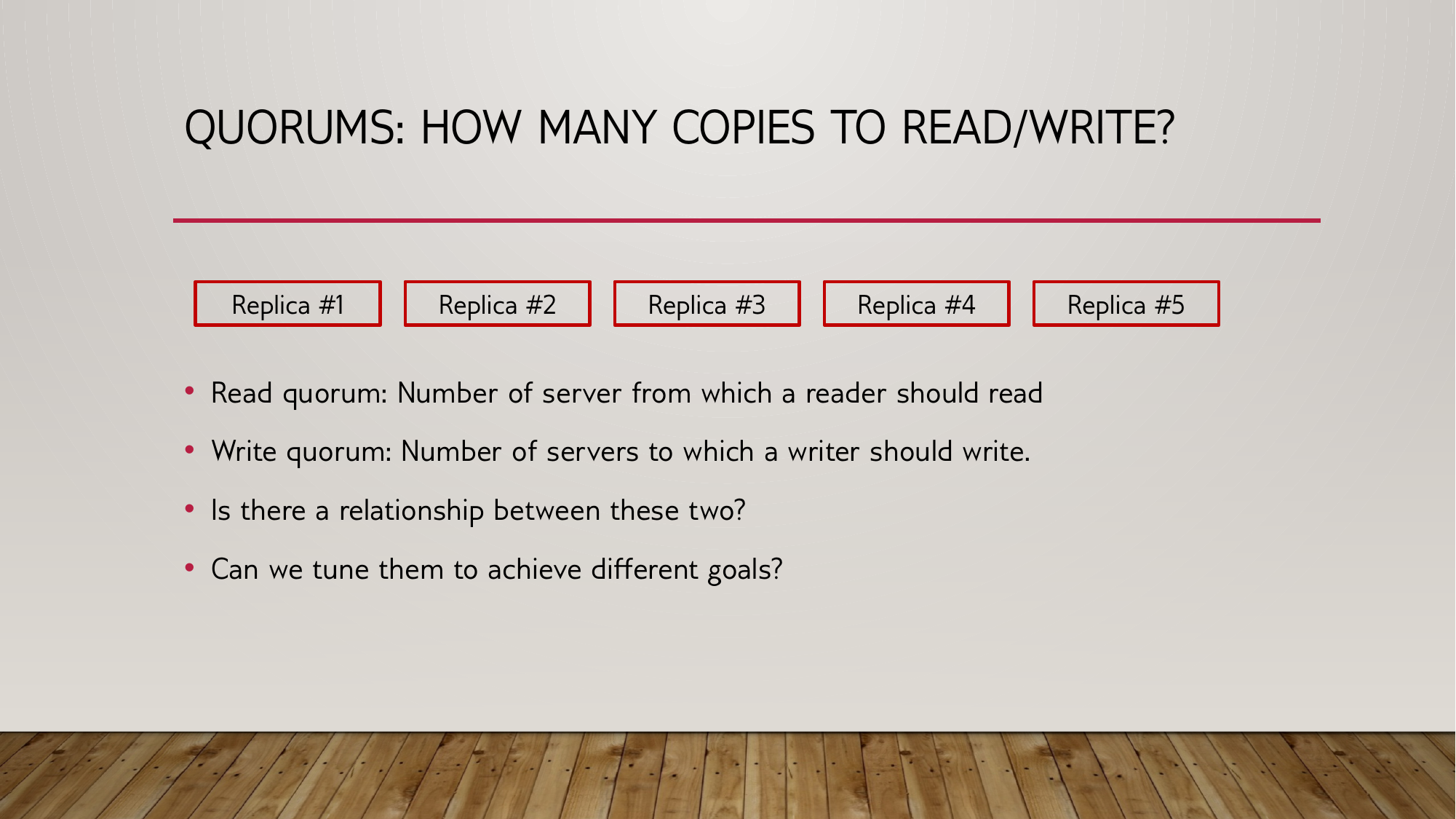

# Quorums: How many copies to read/Write?
Replica #1
Replica #2
Replica #3
Replica #4
Replica #5
Read quorum: Number of server from which a reader should read
Write quorum: Number of servers to which a writer should write.
Is there a relationship between these two?
Can we tune them to achieve different goals?